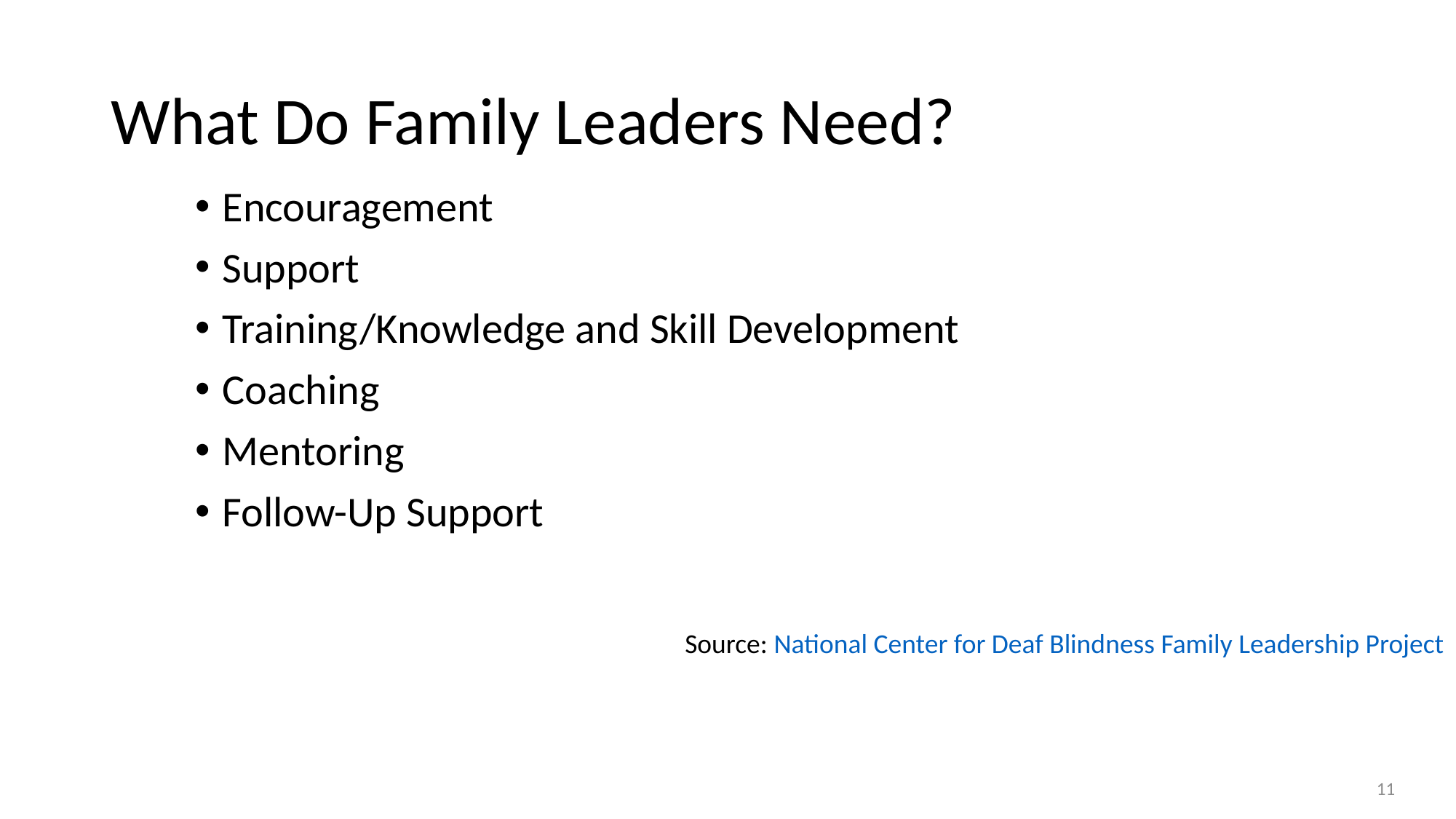

# What Do Family Leaders Need?
Encouragement
Support
Training/Knowledge and Skill Development
Coaching
Mentoring
Follow-Up Support
Source: National Center for Deaf Blindness Family Leadership Project
11